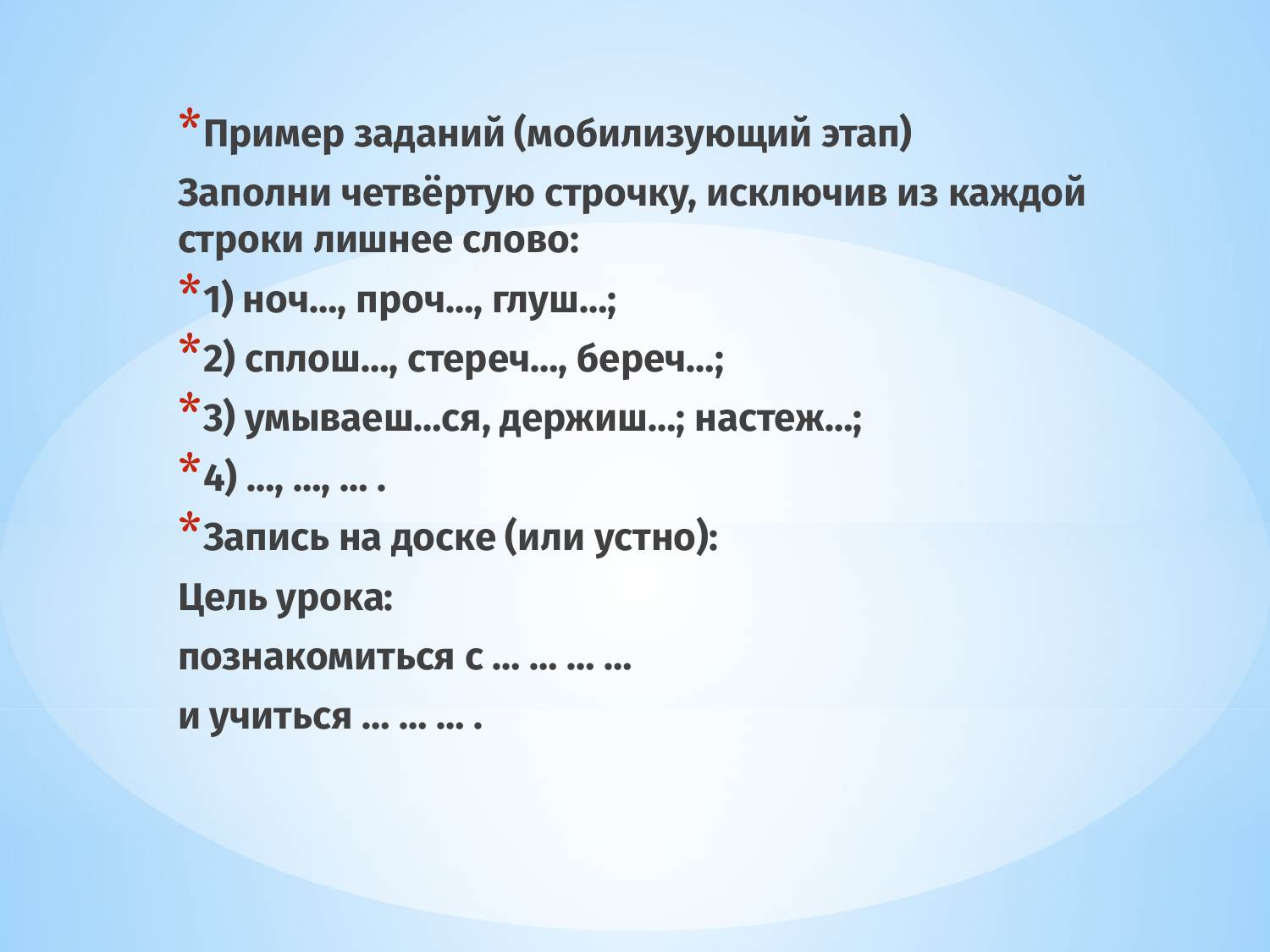

Пример заданий (мобилизующий этап)
Заполни четвёртую строчку, исключив из каждой строки лишнее слово:
1) ноч…, проч…, глуш…;
2) сплош…, стереч…, береч…;
3) умываеш…ся, держиш…; настеж…;
4) …, …, … .
Запись на доске (или устно):
Цель урока:
познакомиться с … … … …
и учиться … … … .

#